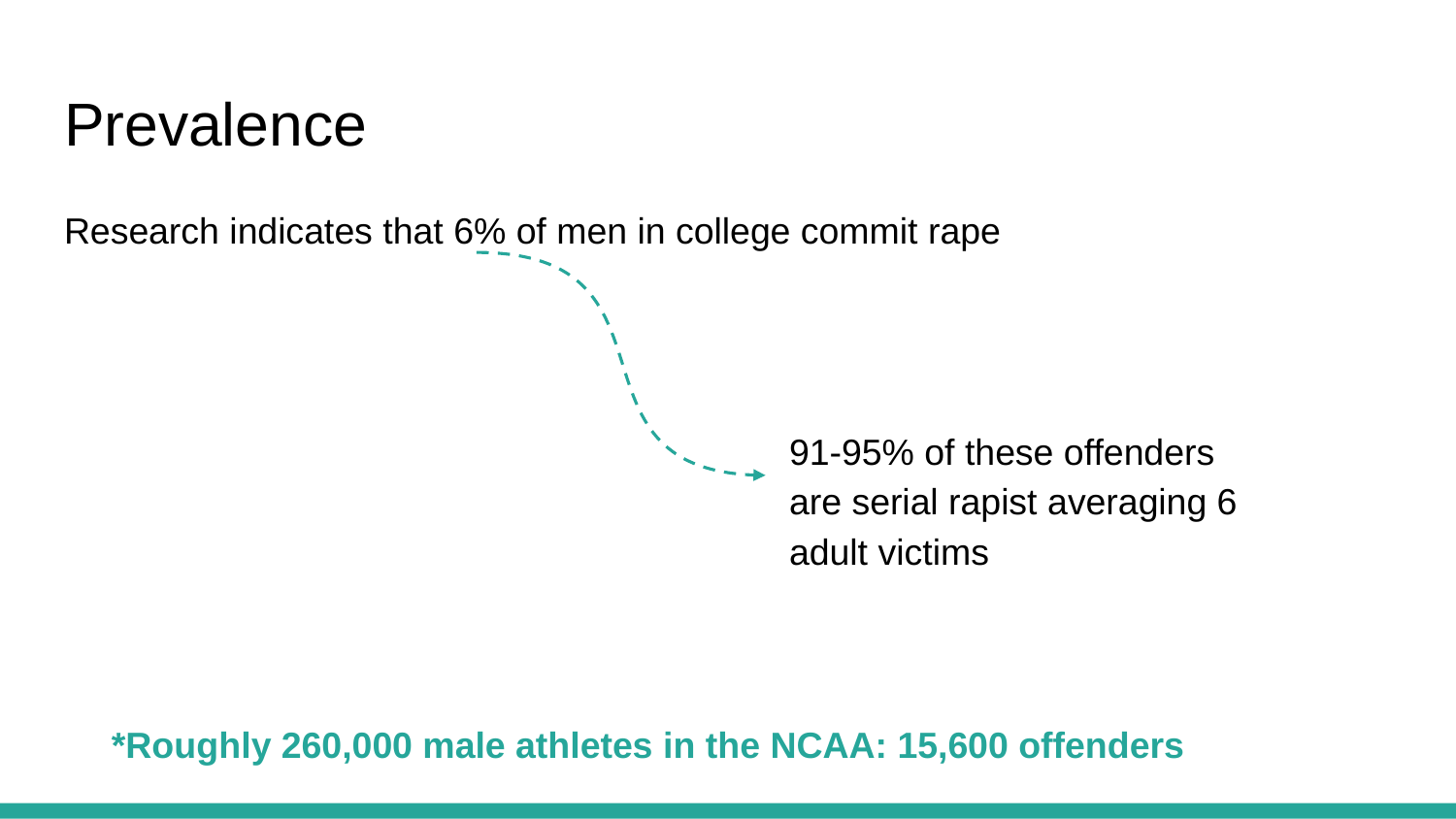

# Prevalence
Research indicates that 6% of men in college commit rape
91-95% of these offenders are serial rapist averaging 6 adult victims
*Roughly 260,000 male athletes in the NCAA: 15,600 offenders